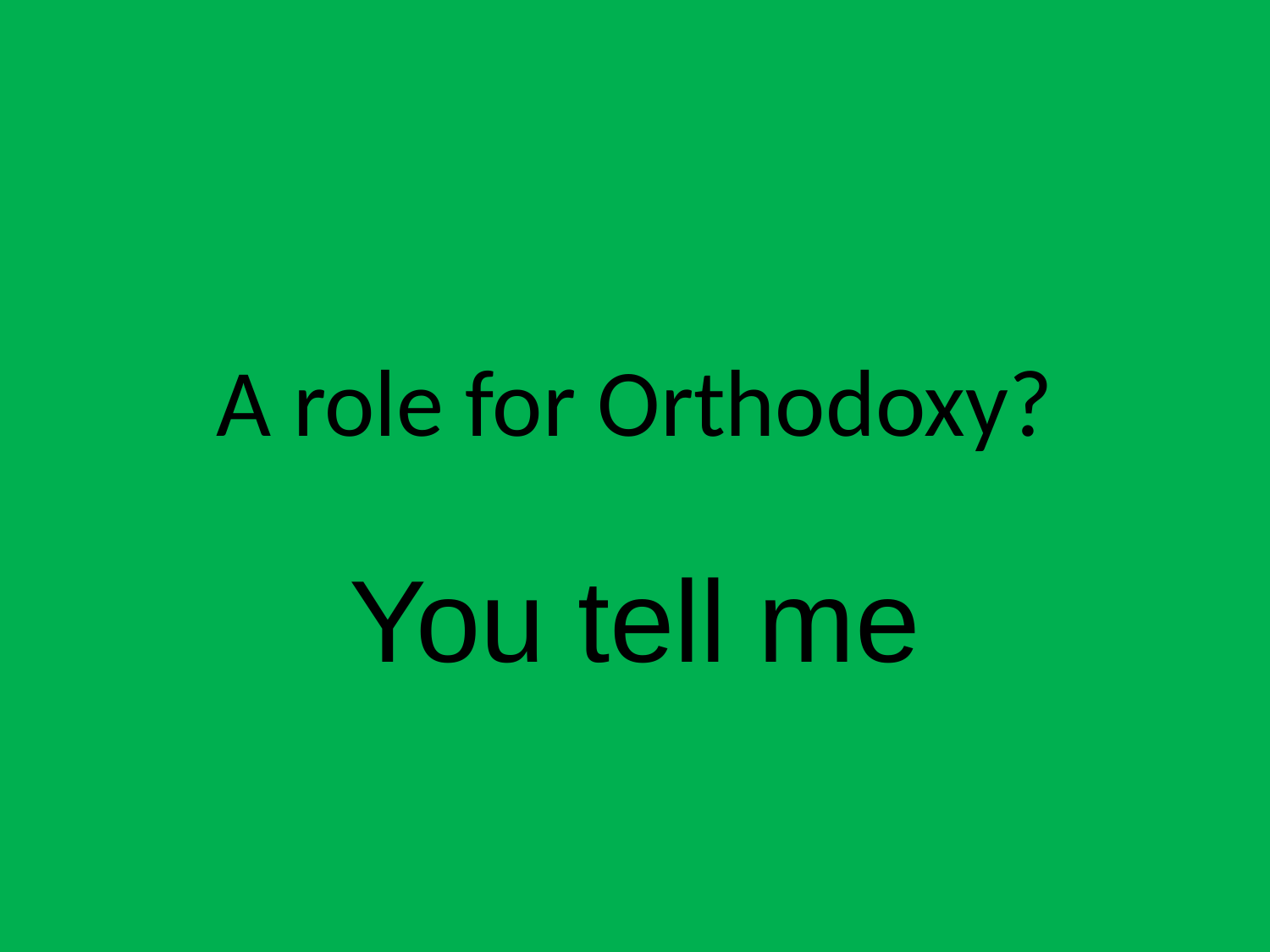

# A role for Orthodoxy?
You tell me